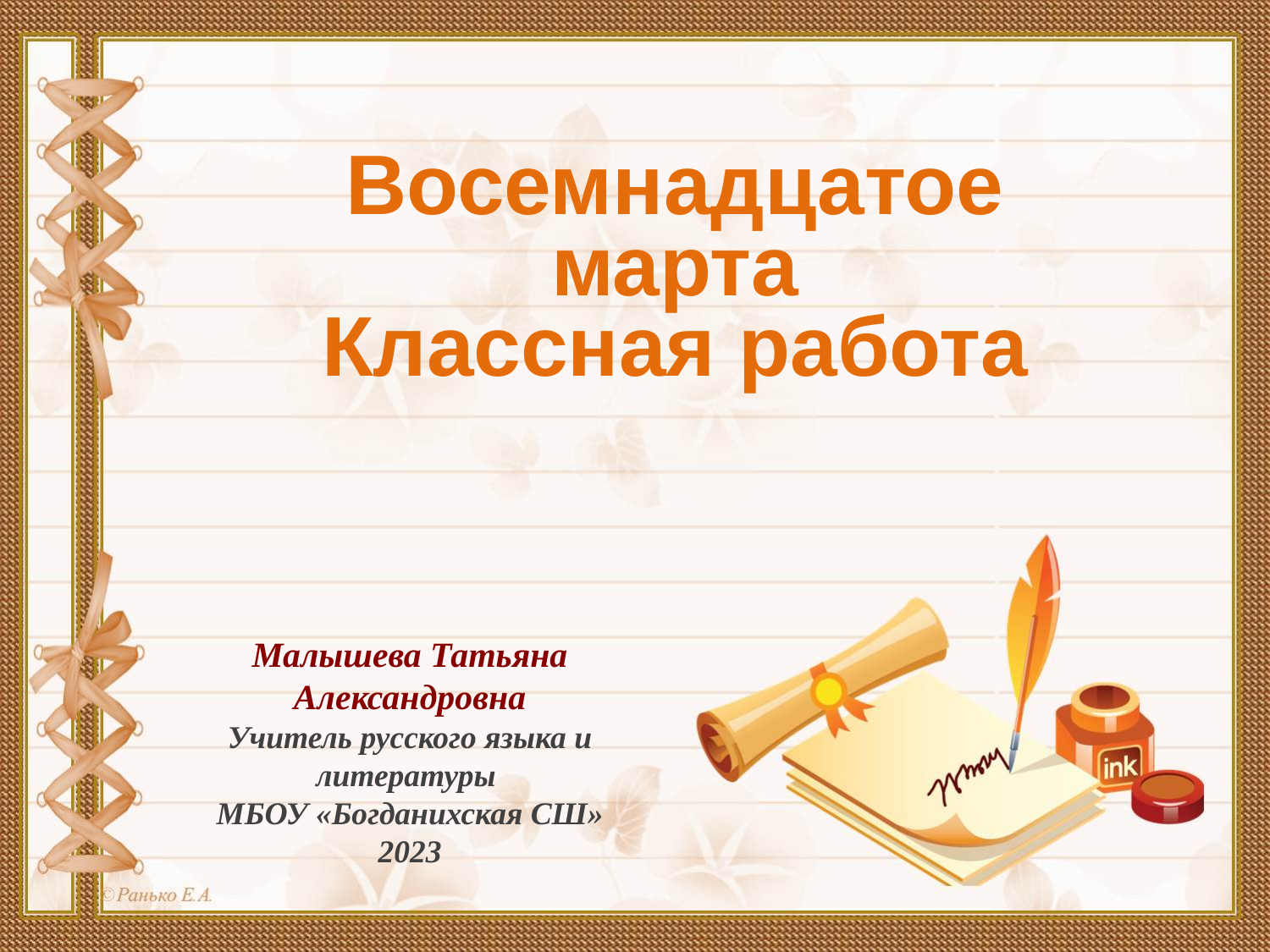

Восемнадцатое марта
Классная работа
Малышева Татьяна Александровна
Учитель русского языка и литературы
МБОУ «Богданихская СШ»
2023